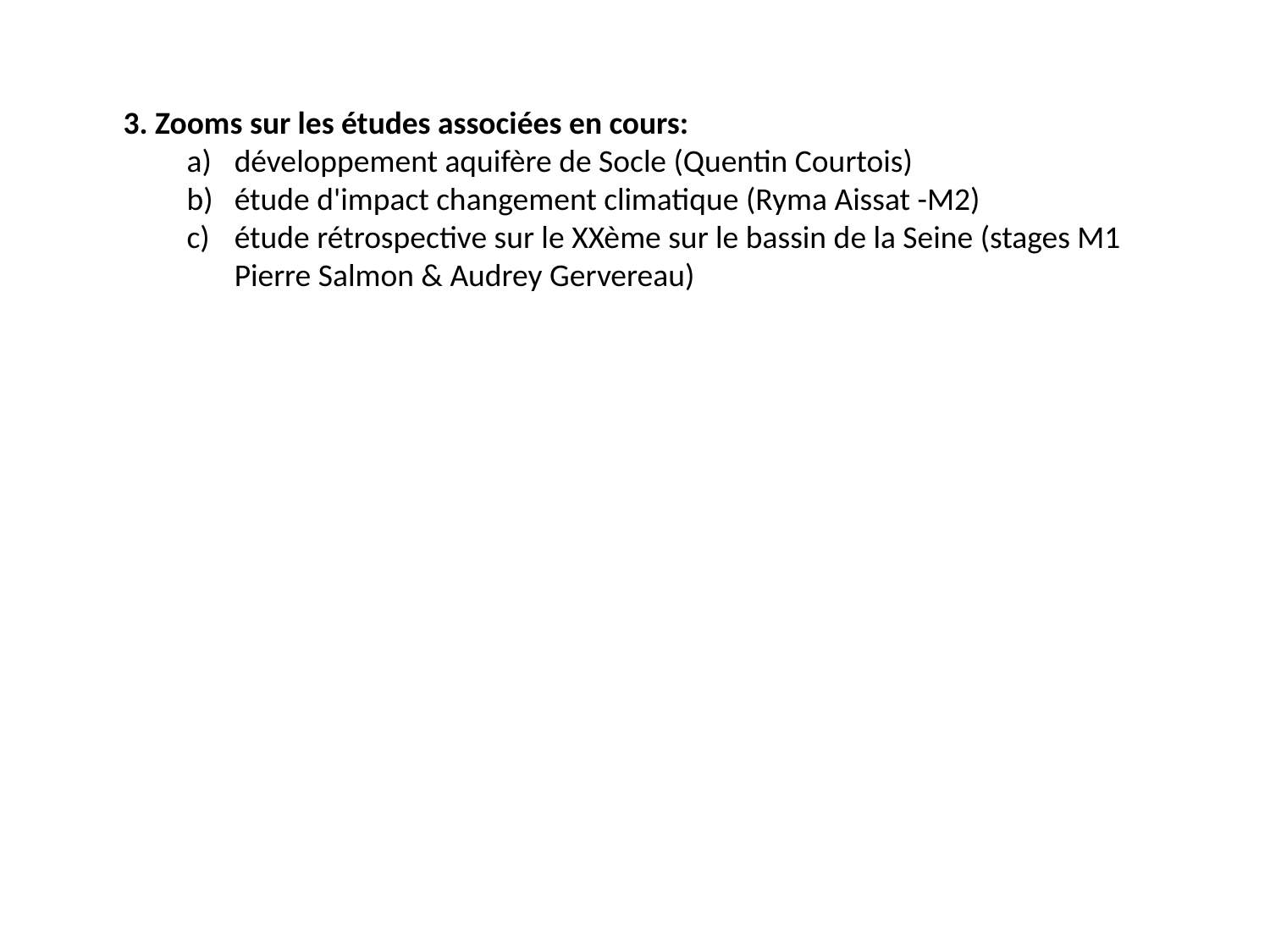

3. Zooms sur les études associées en cours:
développement aquifère de Socle (Quentin Courtois)
étude d'impact changement climatique (Ryma Aissat -M2)
étude rétrospective sur le XXème sur le bassin de la Seine (stages M1
Pierre Salmon & Audrey Gervereau)